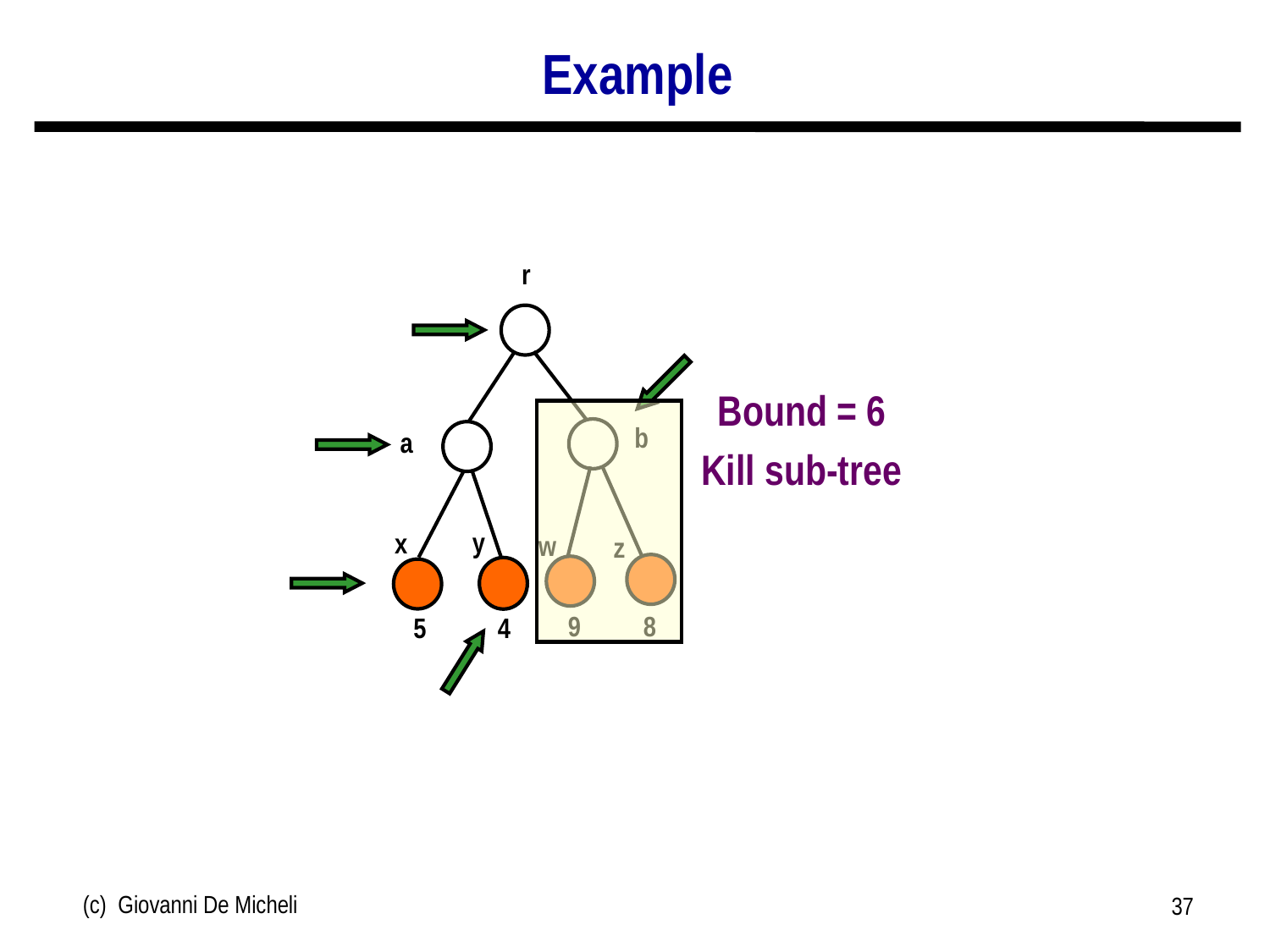

# Example
r

Bound = 6
Kill sub-tree

b
a

y
x
w
z

9
8
5
4

(c)  Giovanni De Micheli
37